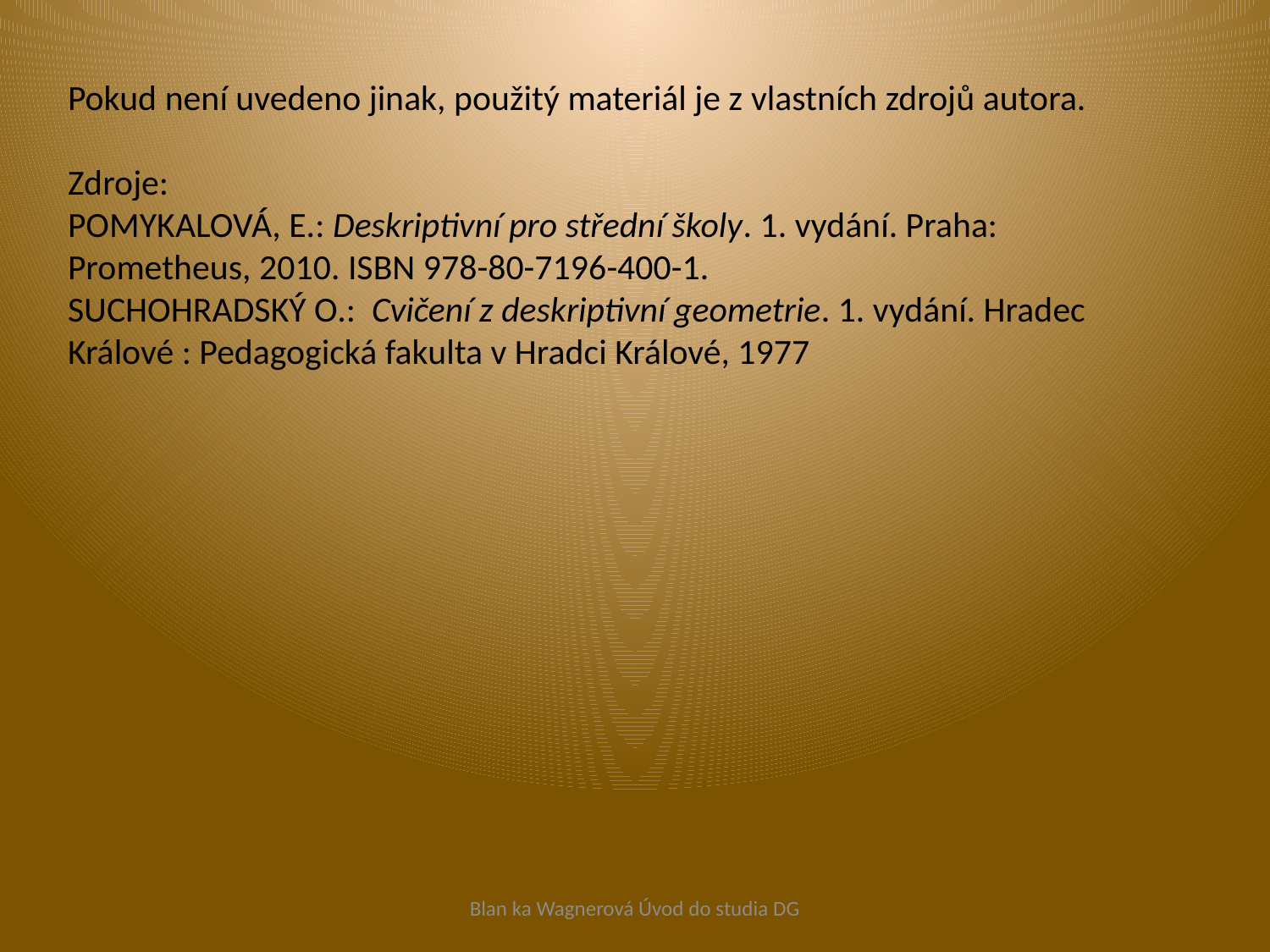

# Pokud není uvedeno jinak, použitý materiál je z vlastních zdrojů autora. Zdroje: POMYKALOVÁ, E.: Deskriptivní pro střední školy. 1. vydání. Praha: Prometheus, 2010. ISBN 978-80-7196-400-1. SUCHOHRADSKÝ O.:  Cvičení z deskriptivní geometrie. 1. vydání. Hradec Králové : Pedagogická fakulta v Hradci Králové, 1977
Blan ka Wagnerová Úvod do studia DG